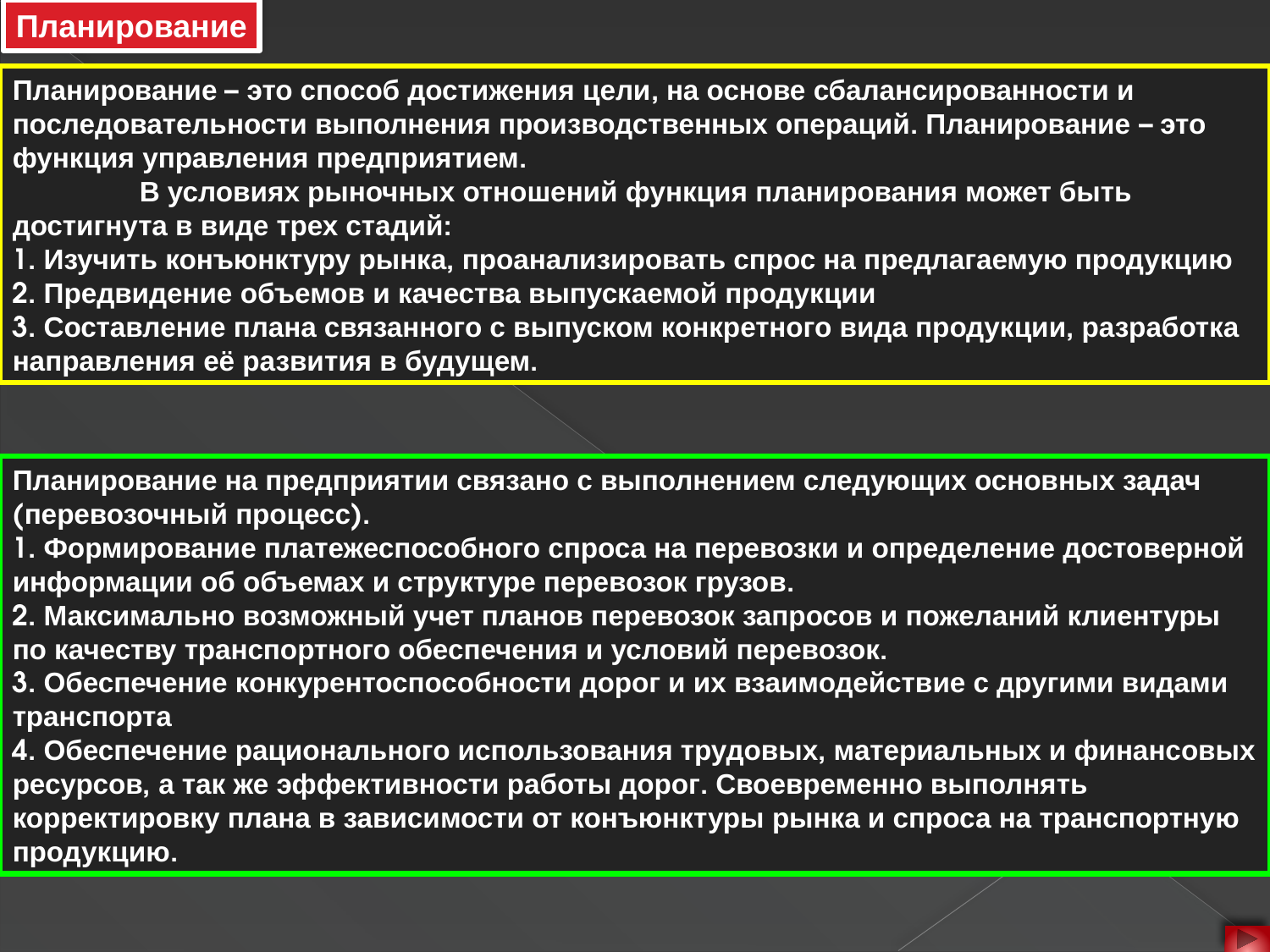

Планирование
Планирование – это способ достижения цели, на основе сбалансированности и последовательности выполнения производственных операций. Планирование – это функция управления предприятием.
	В условиях рыночных отношений функция планирования может быть достигнута в виде трех стадий:
1. Изучить конъюнктуру рынка, проанализировать спрос на предлагаемую продукцию
2. Предвидение объемов и качества выпускаемой продукции
3. Составление плана связанного с выпуском конкретного вида продукции, разработка направления её развития в будущем.
Планирование на предприятии связано с выполнением следующих основных задач (перевозочный процесс).
1. Формирование платежеспособного спроса на перевозки и определение достоверной информации об объемах и структуре перевозок грузов.
2. Максимально возможный учет планов перевозок запросов и пожеланий клиентуры по качеству транспортного обеспечения и условий перевозок.
3. Обеспечение конкурентоспособности дорог и их взаимодействие с другими видами транспорта
4. Обеспечение рационального использования трудовых, материальных и финансовых ресурсов, а так же эффективности работы дорог. Своевременно выполнять корректировку плана в зависимости от конъюнктуры рынка и спроса на транспортную продукцию.